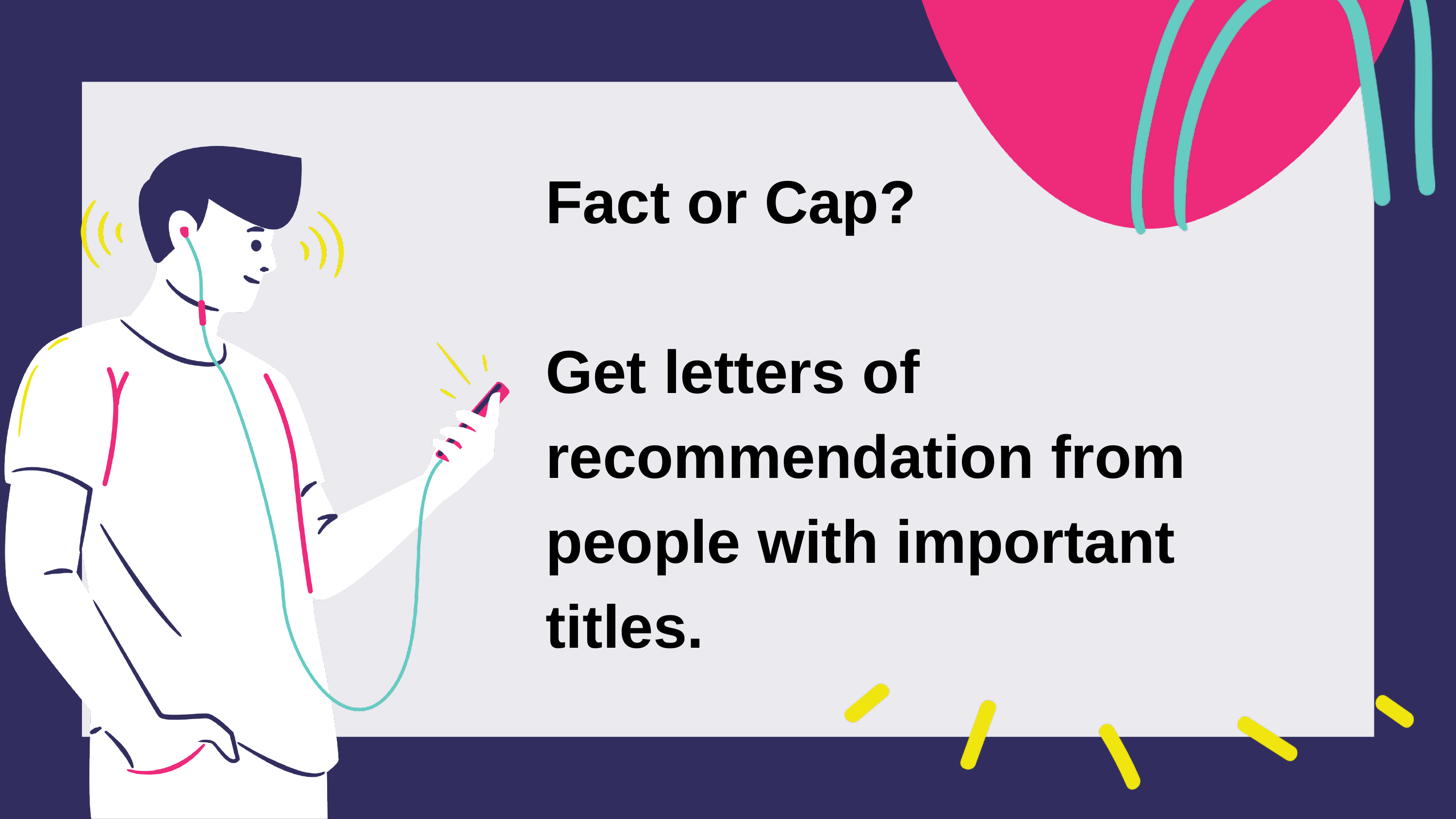

Fact or Cap?

Get letters of recommendation from people with important titles.